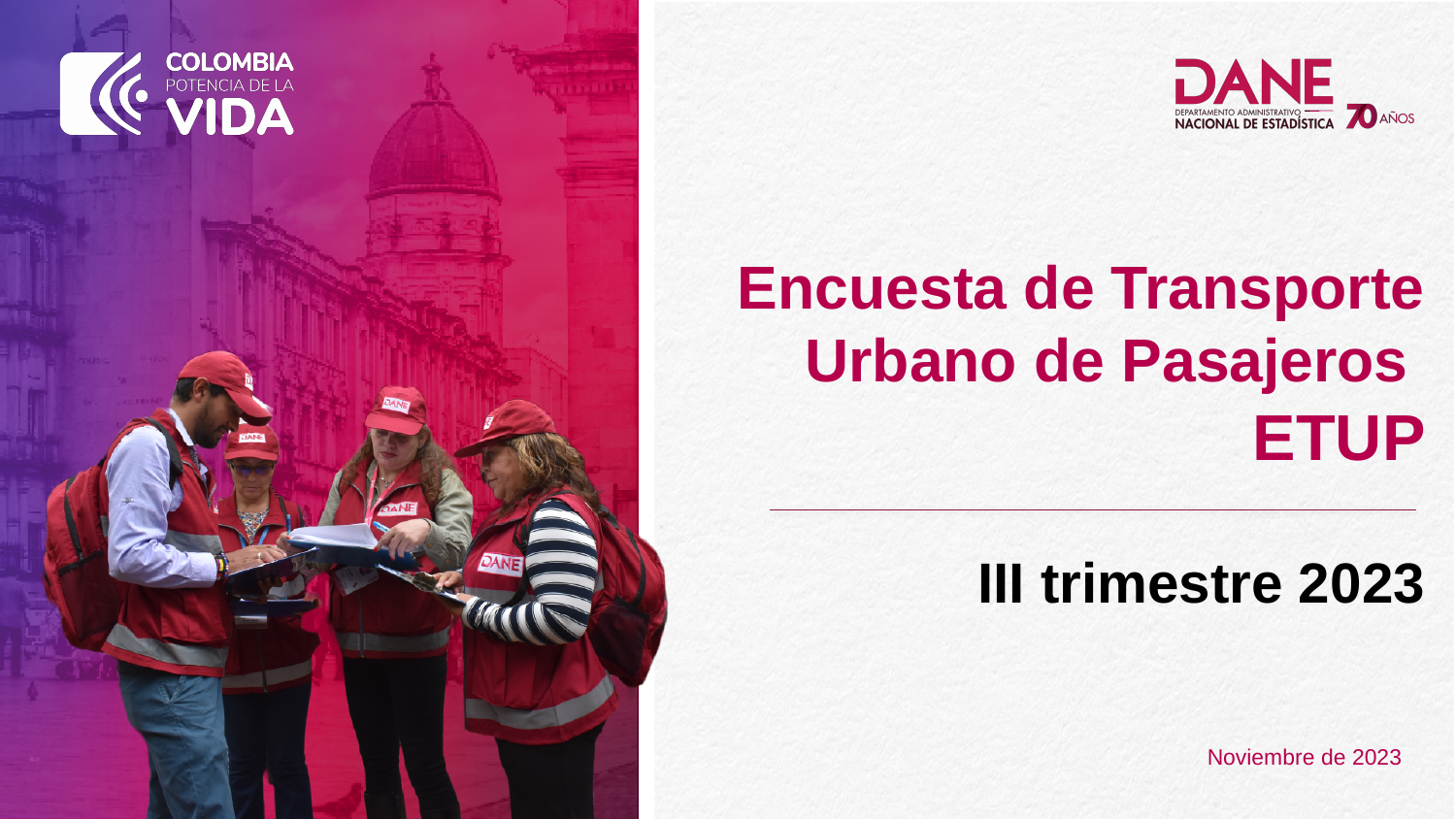

Encuesta de Transporte Urbano de Pasajeros
ETUP

III trimestre 2023

Noviembre de 2023